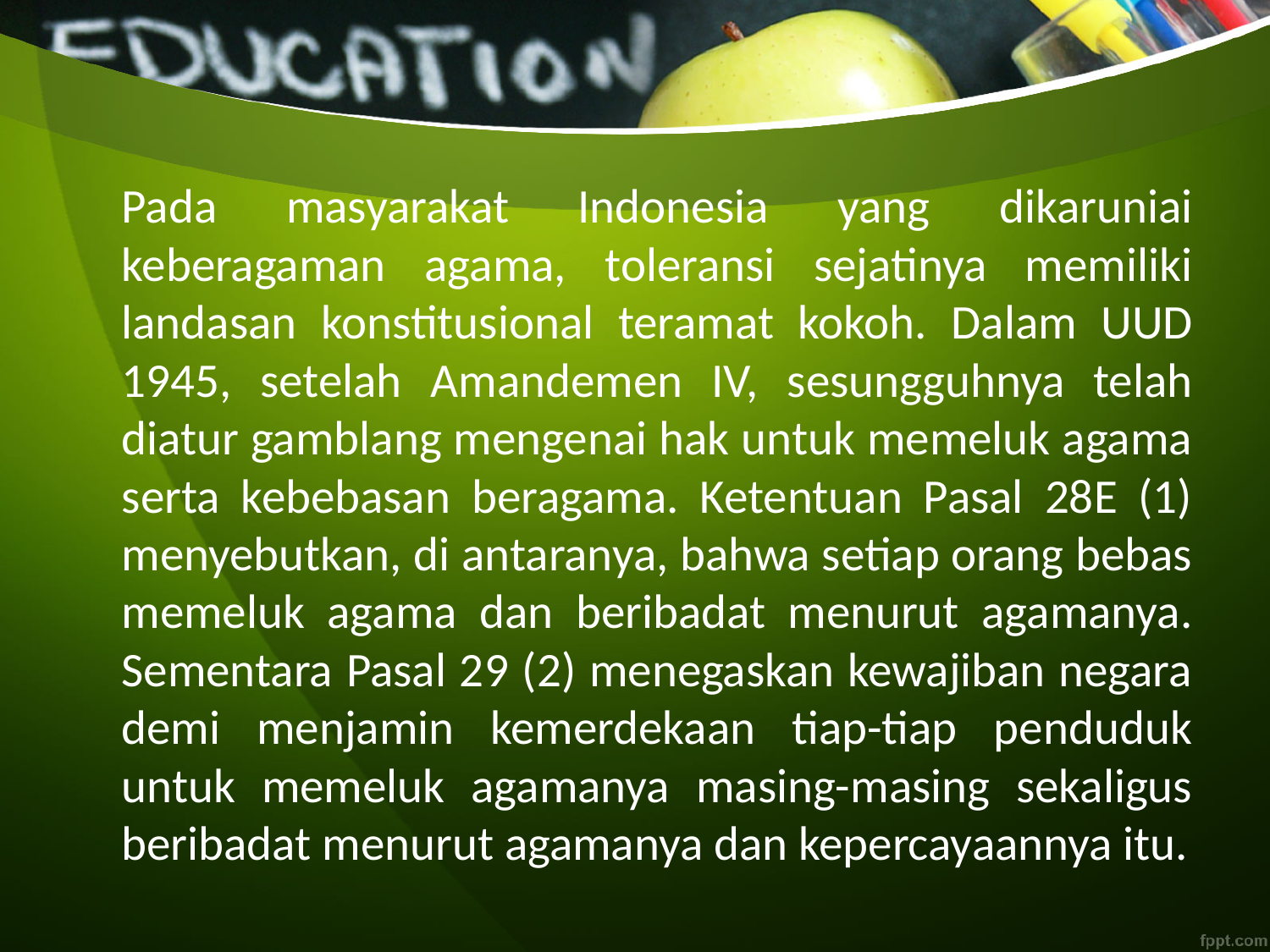

Pada masyarakat Indonesia yang dikaruniai keberagaman agama, toleransi sejatinya memiliki landasan konstitusional teramat kokoh. Dalam UUD 1945, setelah Amandemen IV, sesungguhnya telah diatur gamblang mengenai hak untuk memeluk agama serta kebebasan beragama. Ketentuan Pasal 28E (1) menyebutkan, di antaranya, bahwa setiap orang bebas memeluk agama dan beribadat menurut agamanya. Sementara Pasal 29 (2) menegaskan kewajiban negara demi menjamin kemerdekaan tiap-tiap penduduk untuk memeluk agamanya masing-masing sekaligus beribadat menurut agamanya dan kepercayaannya itu.